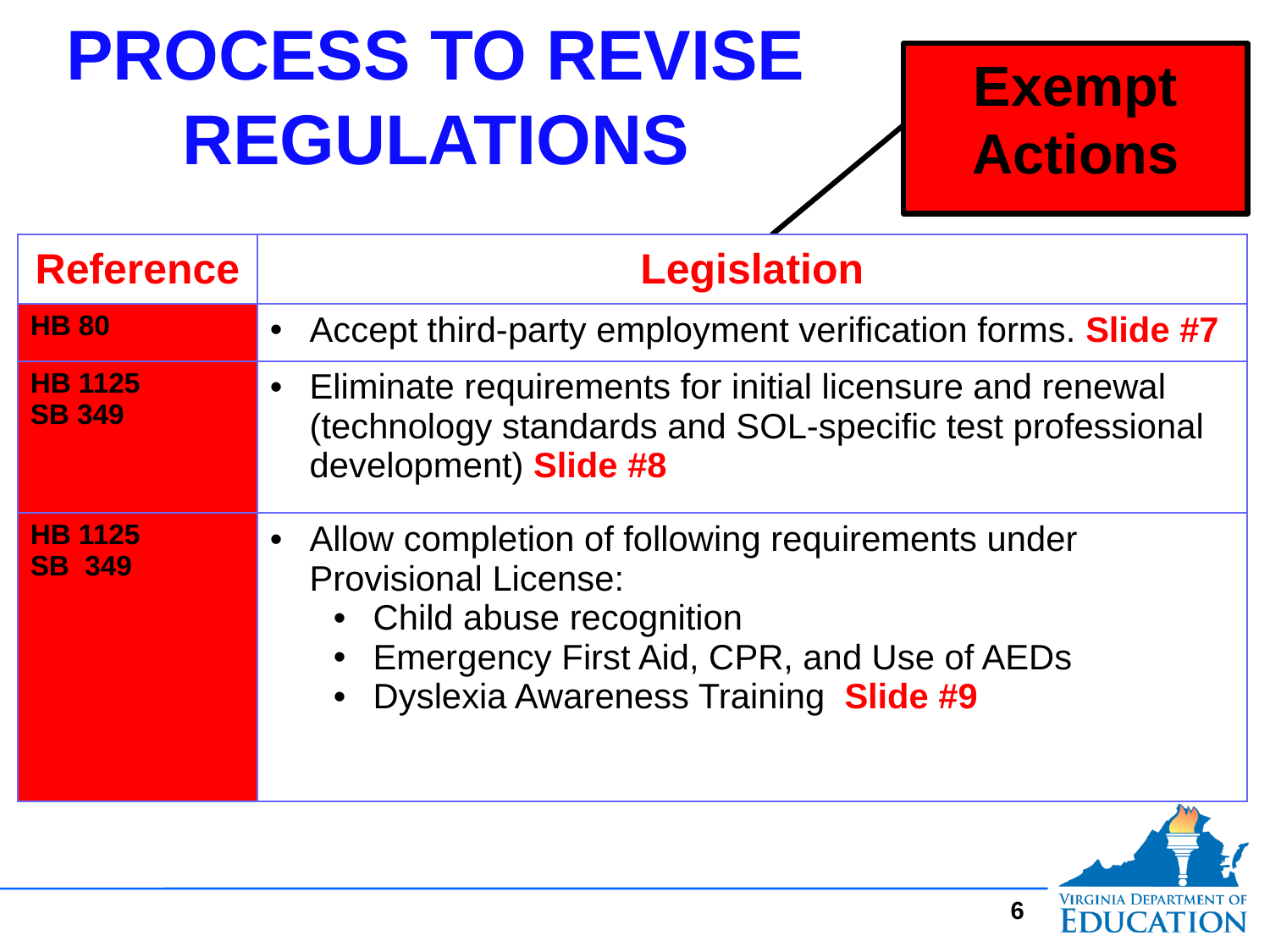

Exempt
Actions
# PROCESS TO REVISE REGULATIONS
| Reference | Legislation |
| --- | --- |
| HB 80 | Accept third-party employment verification forms. Slide #7 |
| HB 1125 SB 349 | Eliminate requirements for initial licensure and renewal (technology standards and SOL-specific test professional development) Slide #8 |
| HB 1125 SB 349 | Allow completion of following requirements under Provisional License: Child abuse recognition Emergency First Aid, CPR, and Use of AEDs Dyslexia Awareness Training Slide #9 |
6